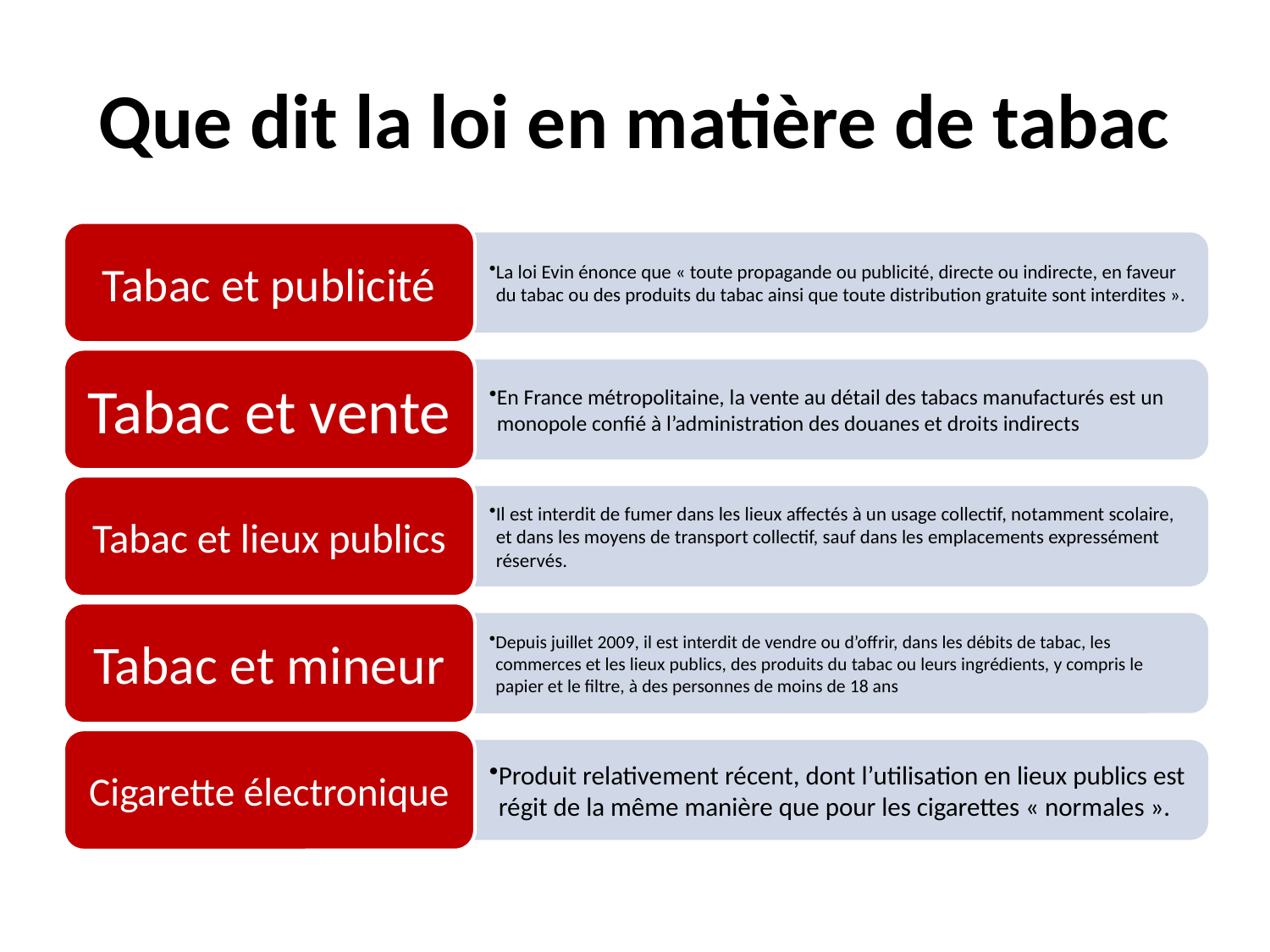

# Que dit la loi en matière de tabac
Tabac et publicité
La loi Evin énonce que « toute propagande ou publicité, directe ou indirecte, en faveur du tabac ou des produits du tabac ainsi que toute distribution gratuite sont interdites ».
Tabac et lieux publics
Il est interdit de fumer dans les lieux affectés à un usage collectif, notamment scolaire, et dans les moyens de transport collectif, sauf dans les emplacements expressément réservés.
Tabac et mineur
Depuis juillet 2009, il est interdit de vendre ou d’offrir, dans les débits de tabac, les commerces et les lieux publics, des produits du tabac ou leurs ingrédients, y compris le papier et le filtre, à des personnes de moins de 18 ans
Tabac et vente
En France métropolitaine, la vente au détail des tabacs manufacturés est un monopole confié à l’administration des douanes et droits indirects
Cigarette électronique
Produit relativement récent, dont l’utilisation en lieux publics est régit de la même manière que pour les cigarettes « normales ».